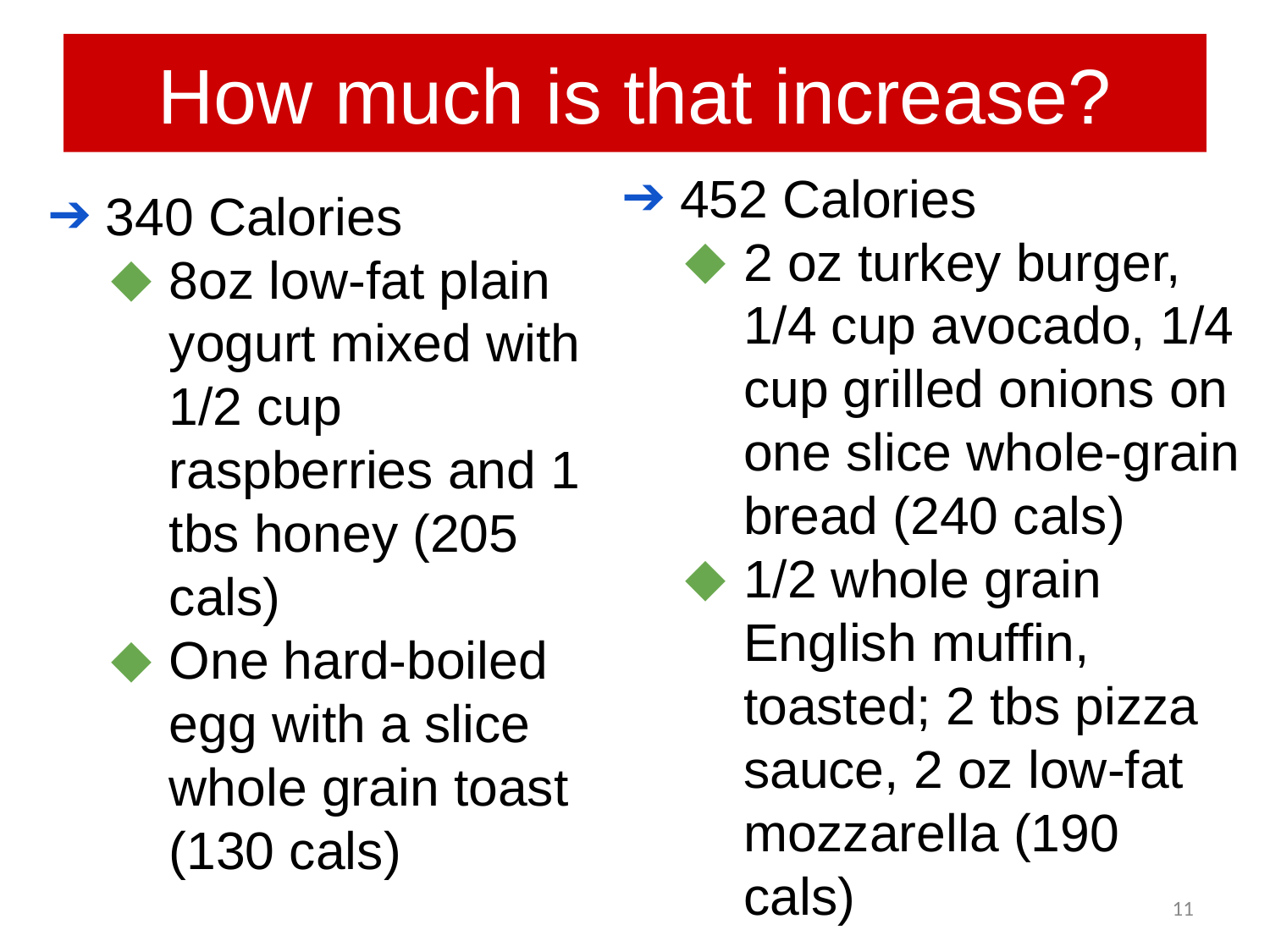

# How much is that increase?
452 Calories
2 oz turkey burger, 1/4 cup avocado, 1/4 cup grilled onions on one slice whole-grain bread (240 cals)
1/2 whole grain English muffin, toasted; 2 tbs pizza sauce, 2 oz low-fat mozzarella (190 cals)

340 Calories
8oz low-fat plain yogurt mixed with 1/2 cup raspberries and 1 tbs honey (205 cals)
One hard-boiled egg with a slice whole grain toast (130 cals)

11